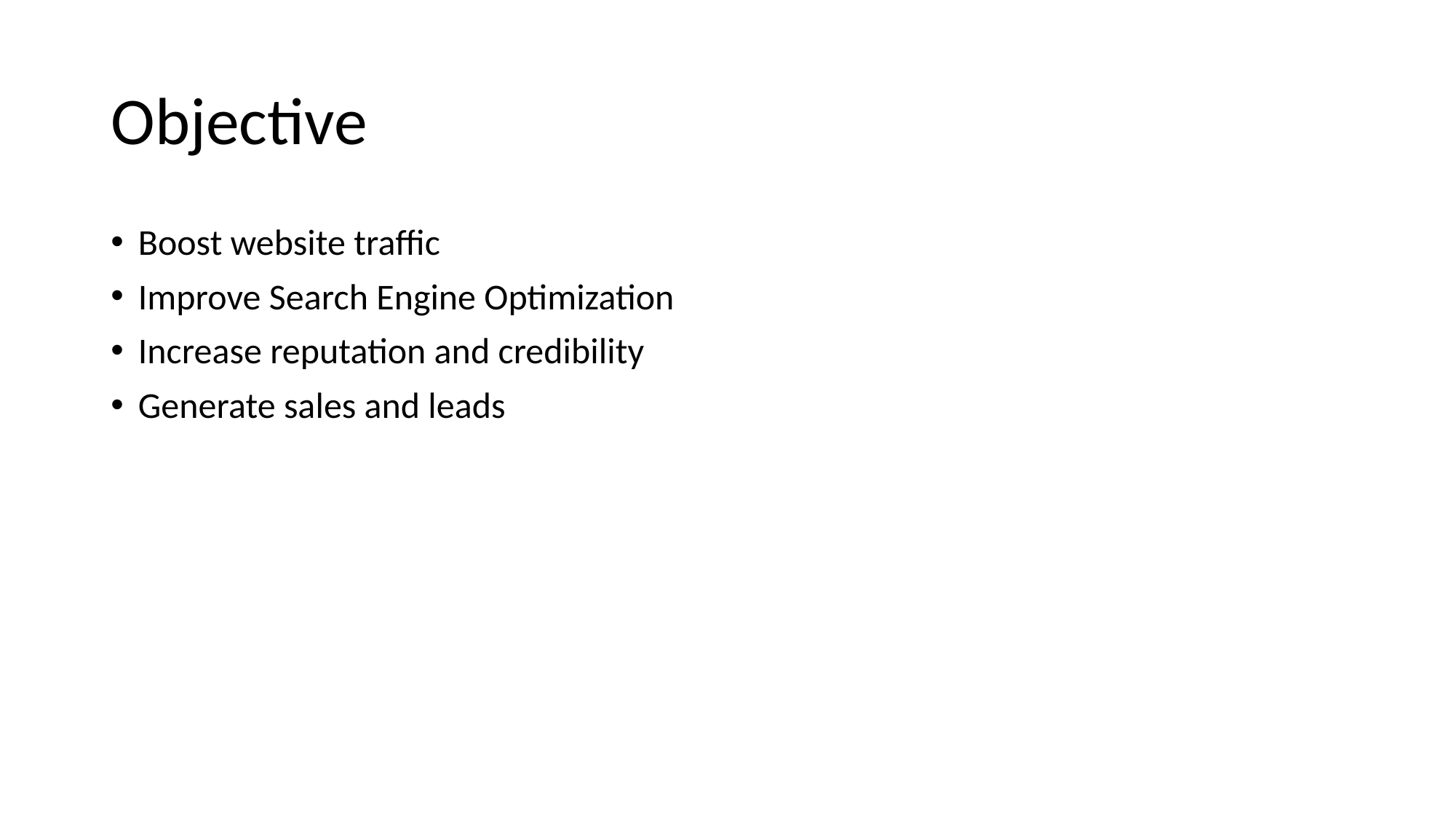

# Objective
Boost website traffic
Improve Search Engine Optimization
Increase reputation and credibility
Generate sales and leads